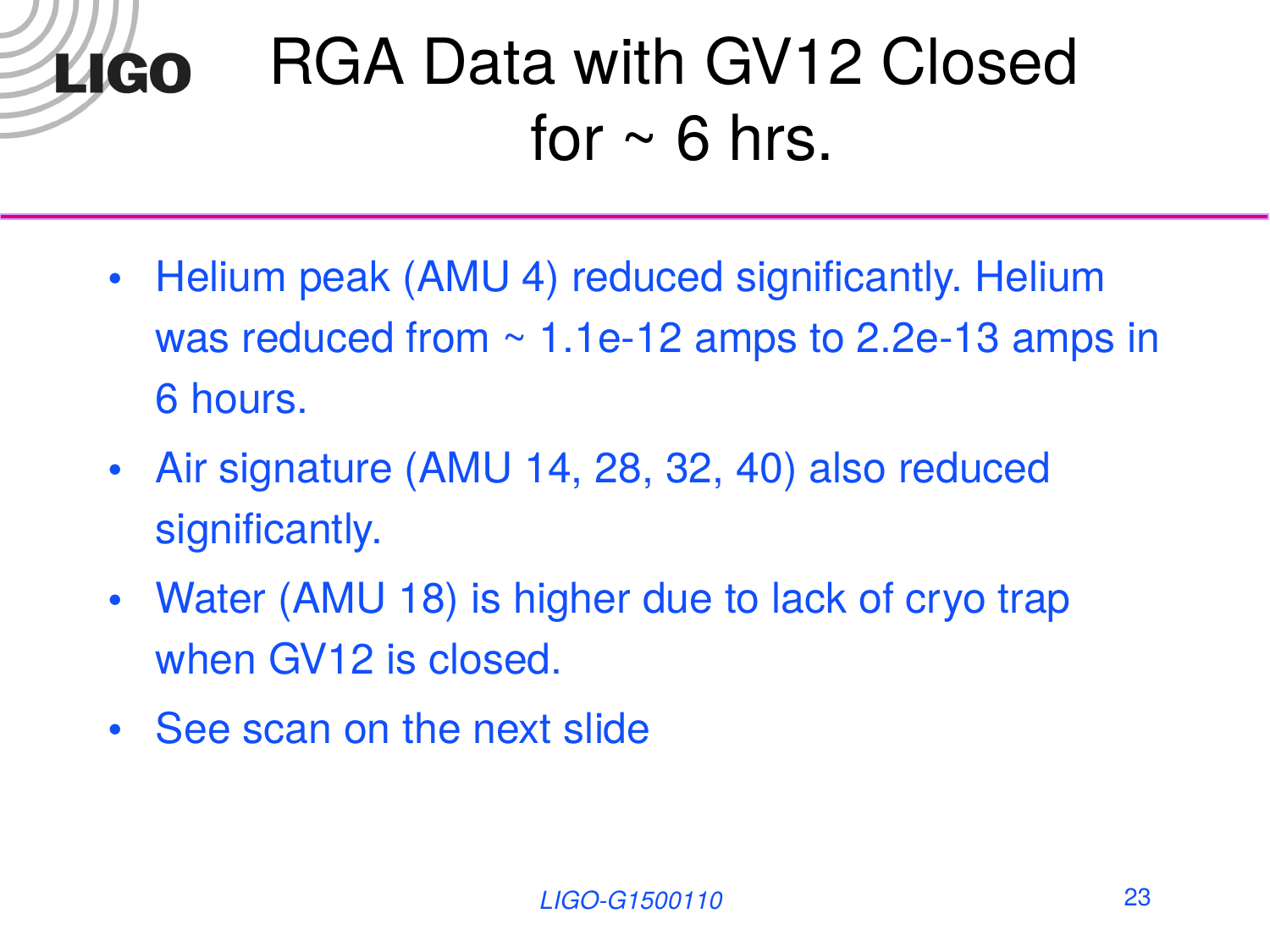

# RGA Data with GV12 Closed for ~ 6 hrs.
Helium peak (AMU 4) reduced significantly. Helium was reduced from ~ 1.1e-12 amps to 2.2e-13 amps in 6 hours.
Air signature (AMU 14, 28, 32, 40) also reduced significantly.
Water (AMU 18) is higher due to lack of cryo trap when GV12 is closed.
See scan on the next slide

LIGO-G1500110
23